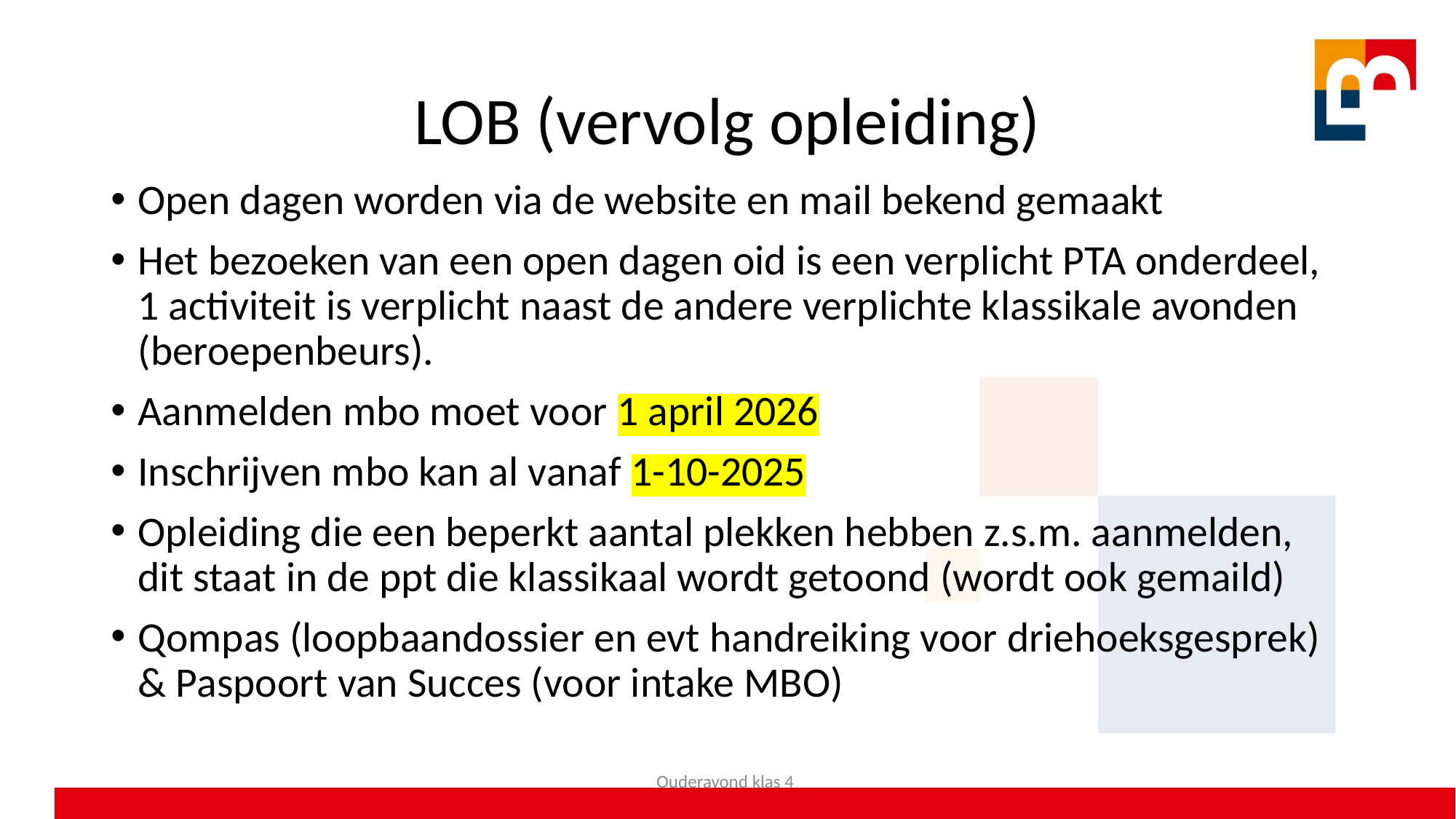

# LOB (vervolg opleiding)
Open dagen worden via de website en mail bekend gemaakt
Het bezoeken van een open dagen oid is een verplicht PTA onderdeel, 1 activiteit is verplicht naast de andere verplichte klassikale avonden (beroepenbeurs).
Aanmelden mbo moet voor 1 april 2026
Inschrijven mbo kan al vanaf 1-10-2025
Opleiding die een beperkt aantal plekken hebben z.s.m. aanmelden, dit staat in de ppt die klassikaal wordt getoond (wordt ook gemaild)
Qompas (loopbaandossier en evt handreiking voor driehoeksgesprek) & Paspoort van Succes (voor intake MBO)

Ouderavond klas 4